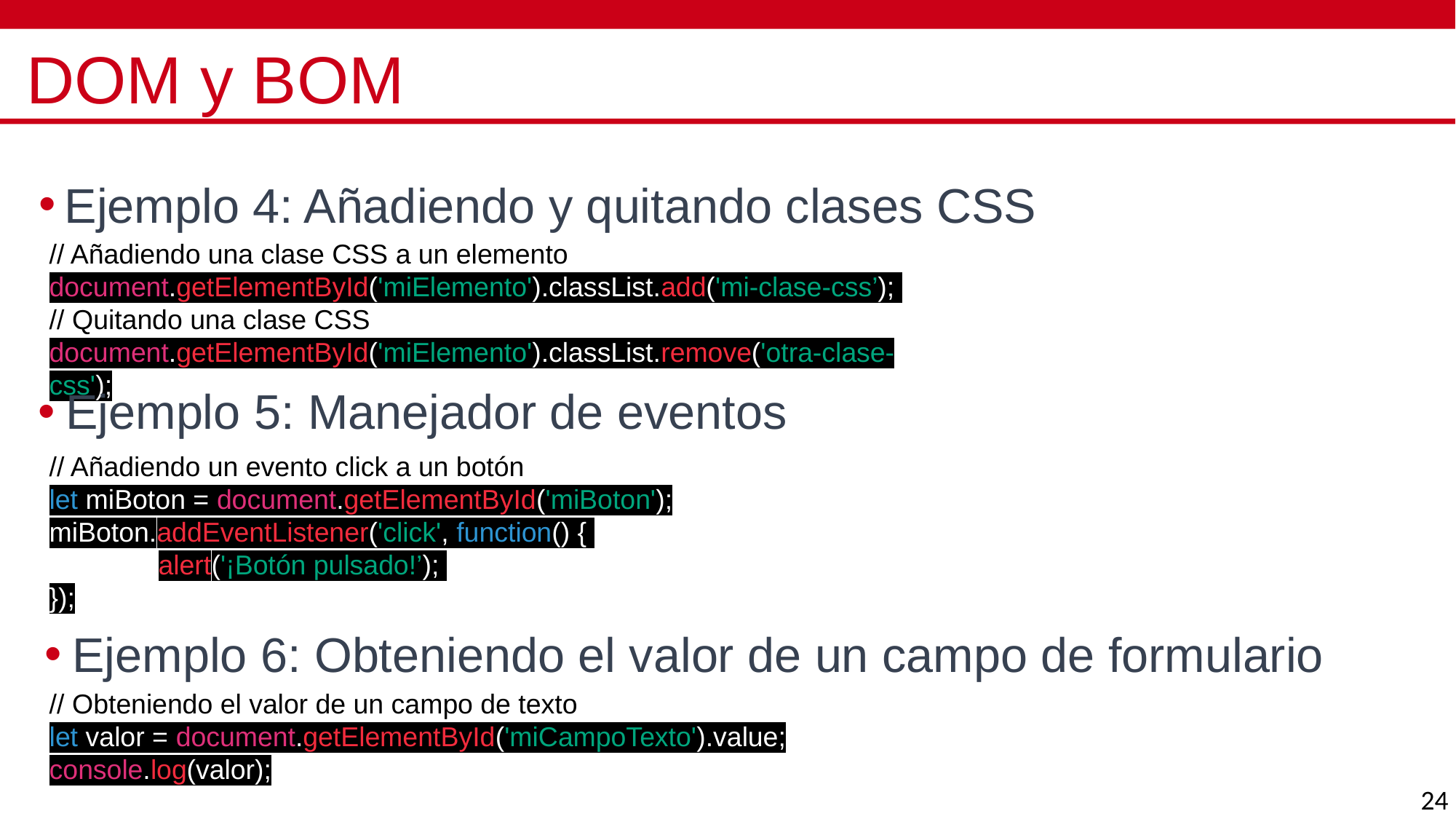

# DOM y BOM
Ejemplo 4: Añadiendo y quitando clases CSS
// Añadiendo una clase CSS a un elemento document.getElementById('miElemento').classList.add('mi-clase-css’);
// Quitando una clase CSS document.getElementById('miElemento').classList.remove('otra-clase-css');
Ejemplo 5: Manejador de eventos
// Añadiendo un evento click a un botón
let miBoton = document.getElementById('miBoton'); miBoton.addEventListener('click', function() {
	alert('¡Botón pulsado!’);
});
Ejemplo 6: Obteniendo el valor de un campo de formulario
// Obteniendo el valor de un campo de texto
let valor = document.getElementById('miCampoTexto').value; console.log(valor);
24